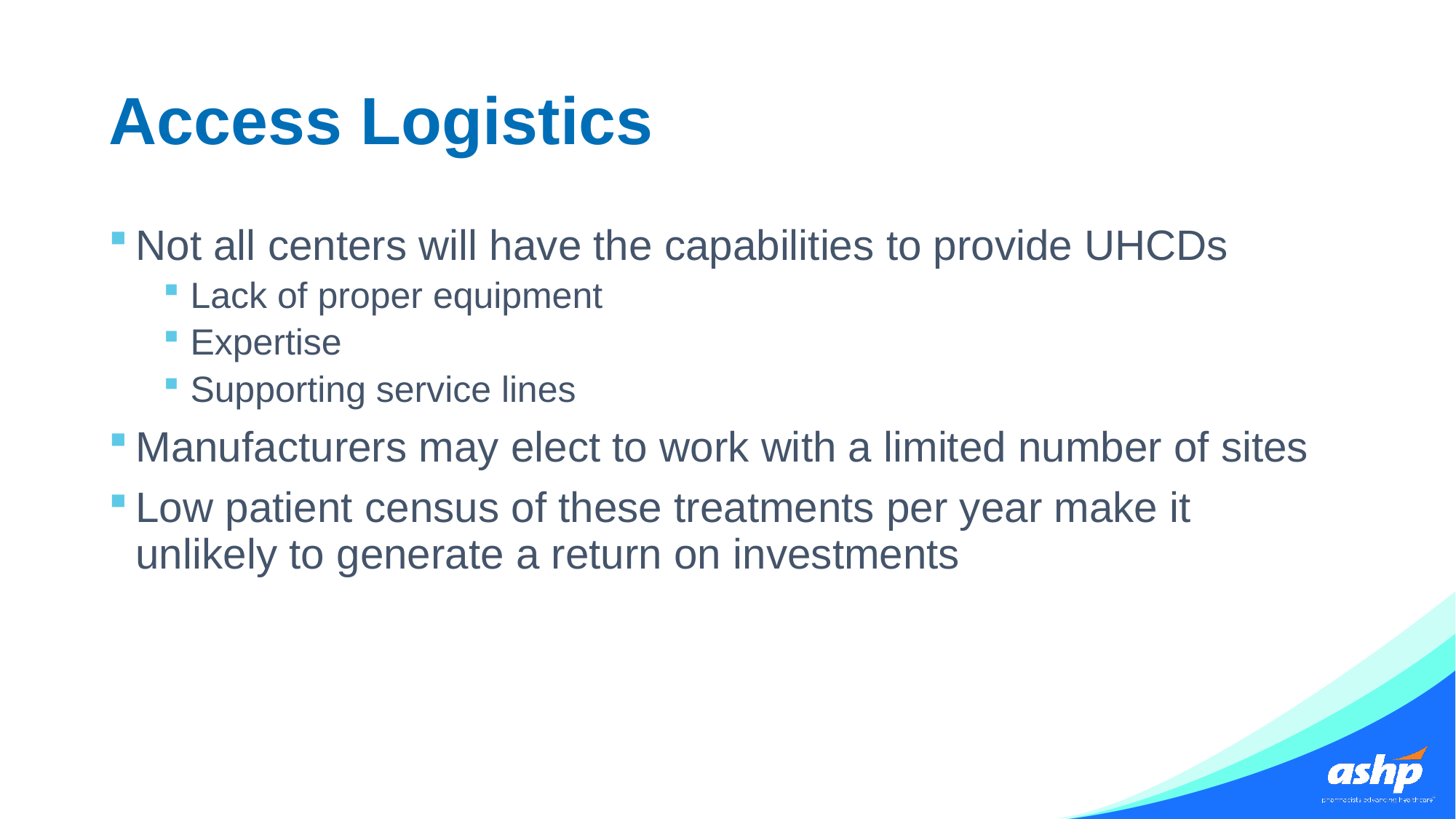

# Access Logistics
Not all centers will have the capabilities to provide UHCDs
Lack of proper equipment
Expertise
Supporting service lines
Manufacturers may elect to work with a limited number of sites
Low patient census of these treatments per year make it unlikely to generate a return on investments